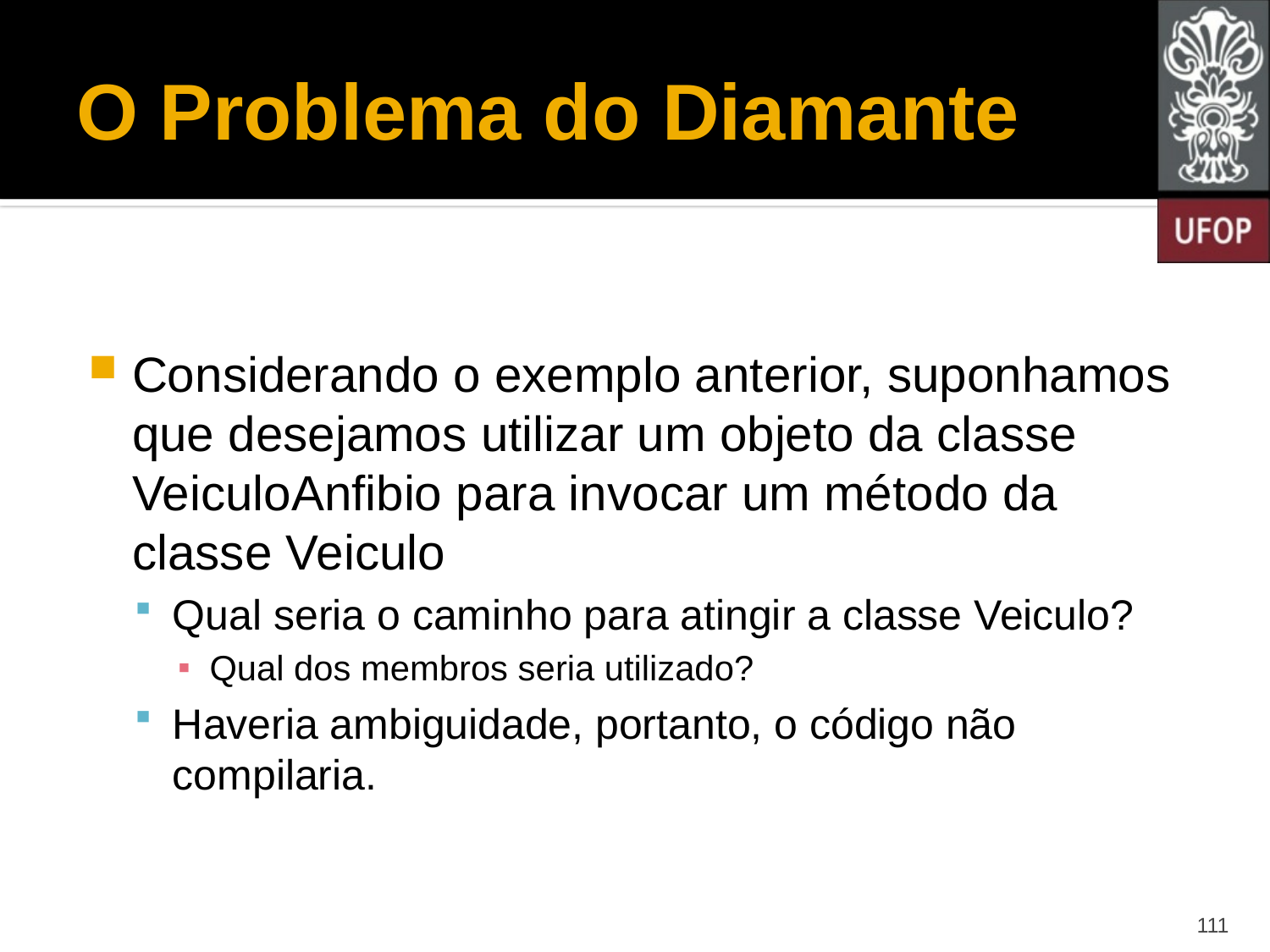

# O Problema do Diamante
Considerando o exemplo anterior, suponhamos que desejamos utilizar um objeto da classe VeiculoAnfibio para invocar um método da classe Veiculo
Qual seria o caminho para atingir a classe Veiculo?
Qual dos membros seria utilizado?
Haveria ambiguidade, portanto, o código não compilaria.
111